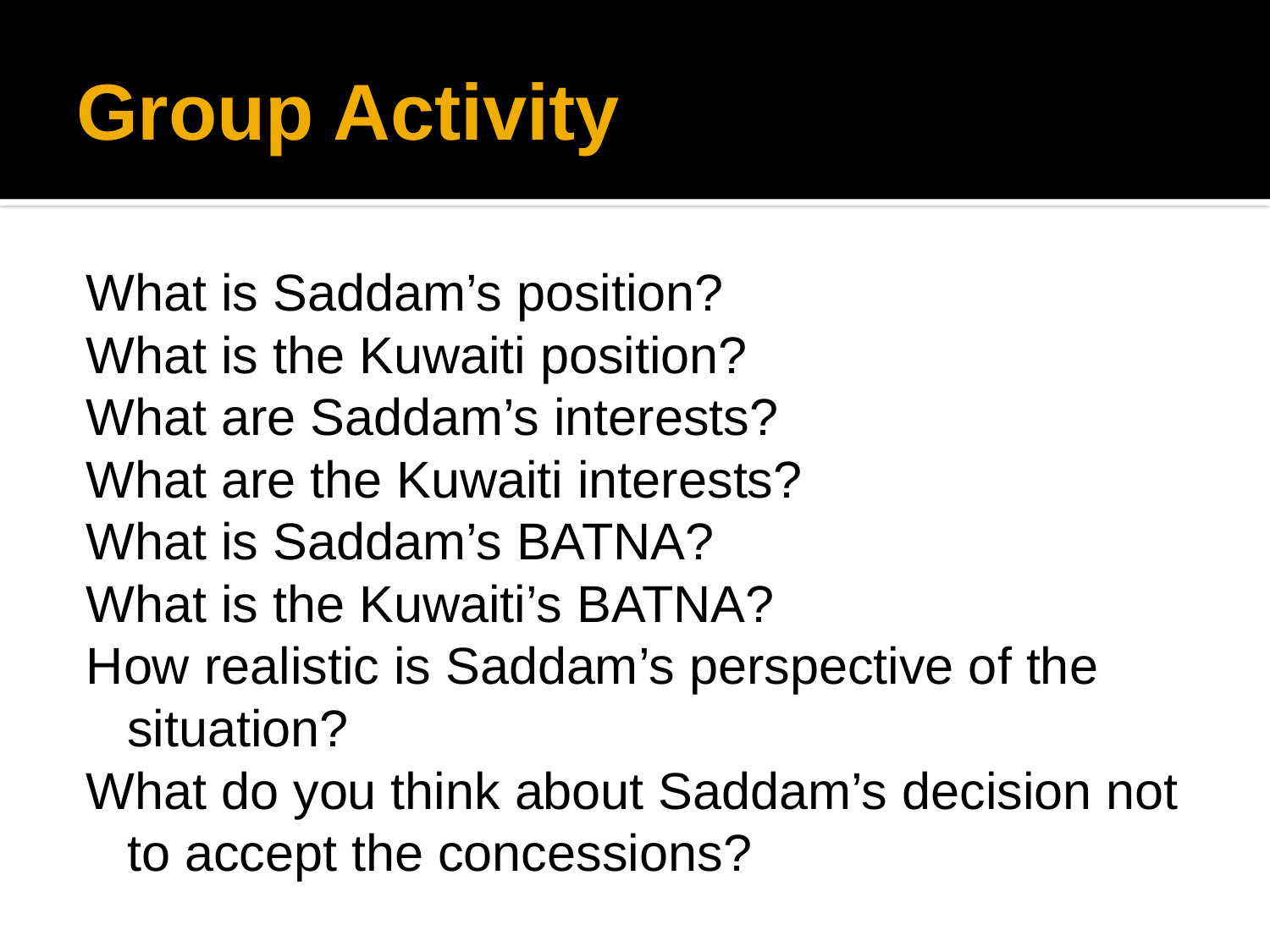

# Group Activity
What is Saddam’s position?
What is the Kuwaiti position?
What are Saddam’s interests?
What are the Kuwaiti interests?
What is Saddam’s BATNA?
What is the Kuwaiti’s BATNA?
How realistic is Saddam’s perspective of the situation?
What do you think about Saddam’s decision not to accept the concessions?